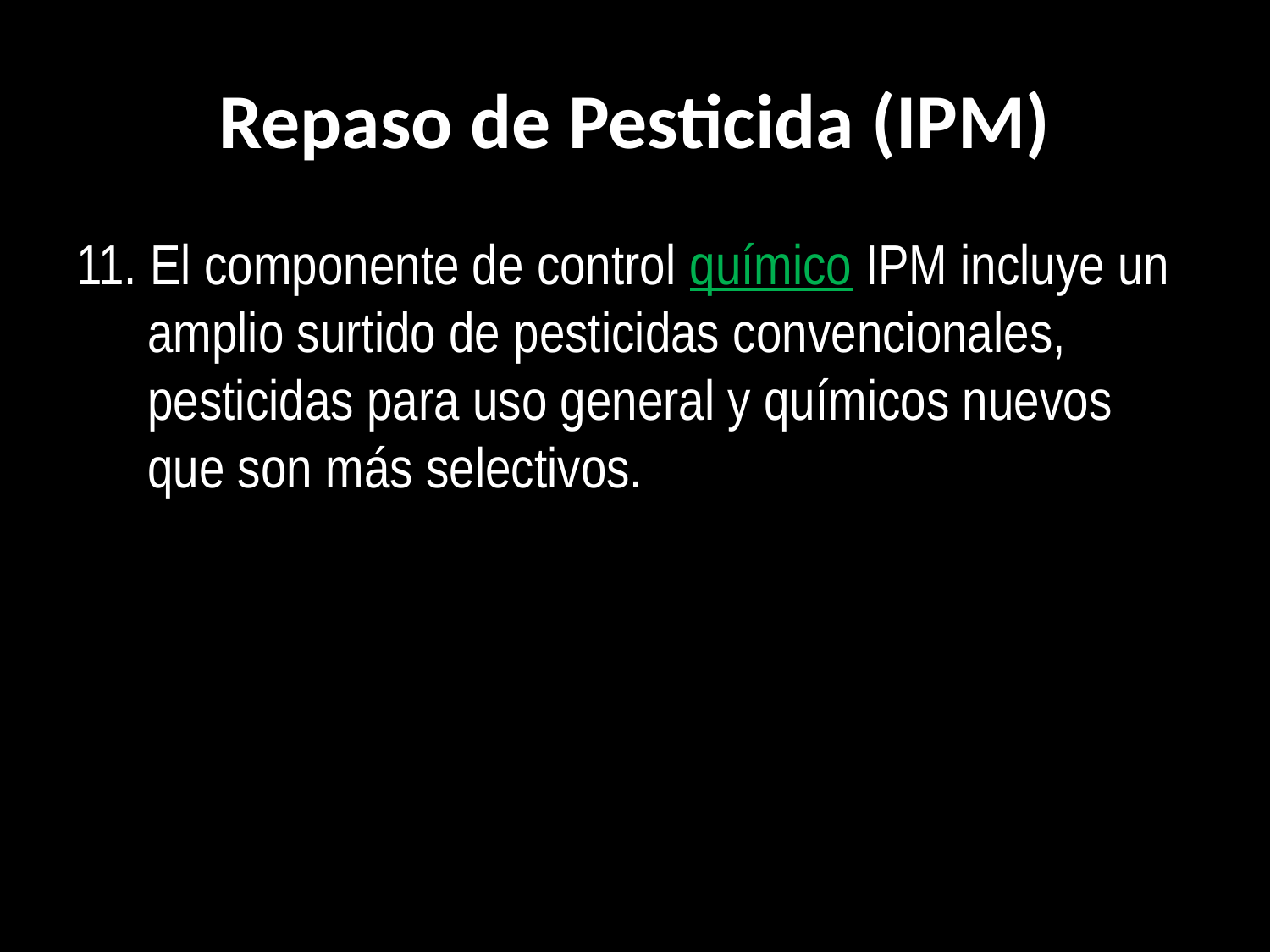

# Repaso de Pesticida (IPM)
11. El componente de control químico IPM incluye un amplio surtido de pesticidas convencionales, pesticidas para uso general y químicos nuevos que son más selectivos.